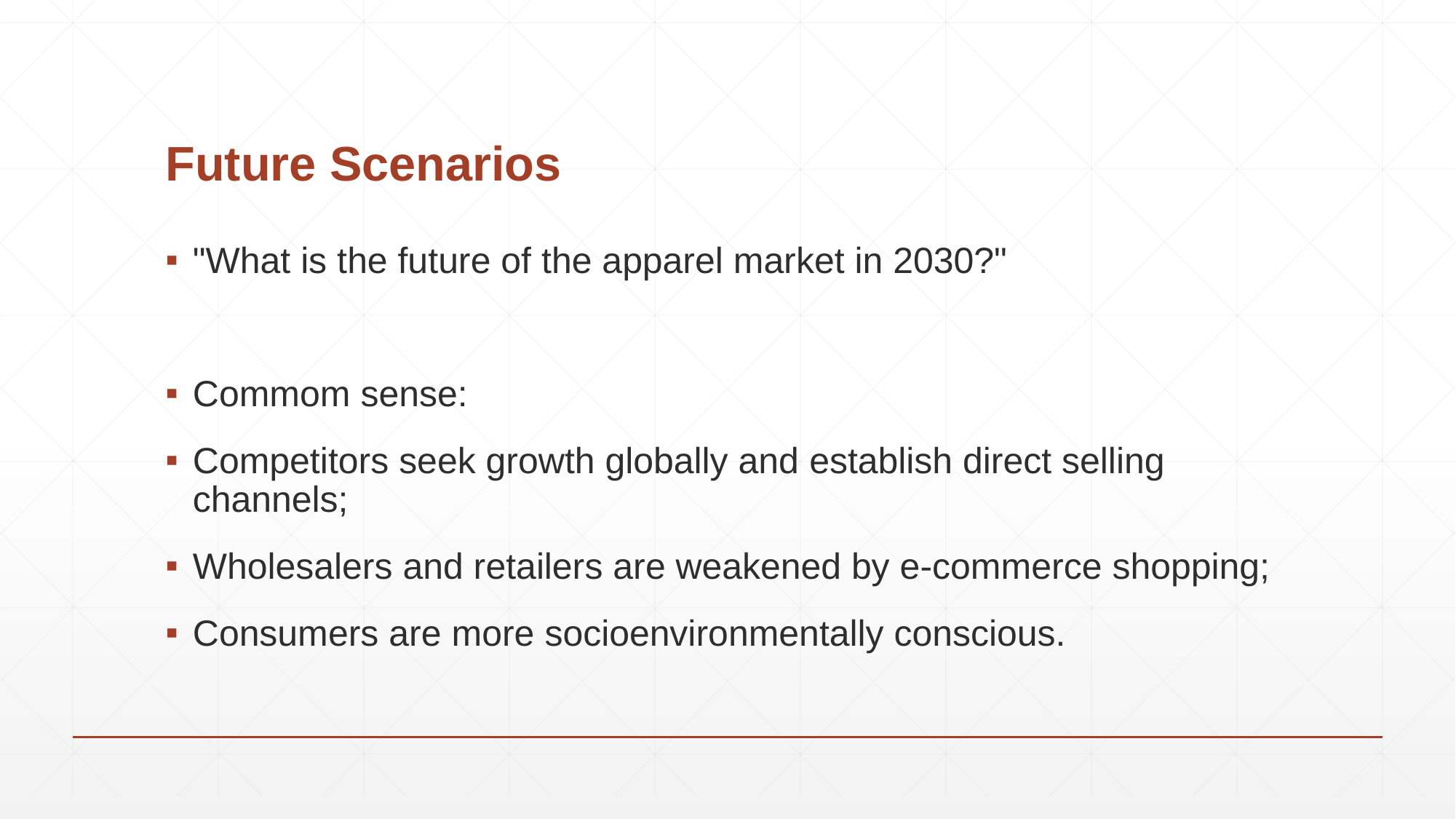

# Future Scenarios
"What is the future of the apparel market in 2030?"

Commom sense:
Competitors seek growth globally and establish direct selling channels;
Wholesalers and retailers are weakened by e-commerce shopping;
Consumers are more socioenvironmentally conscious.